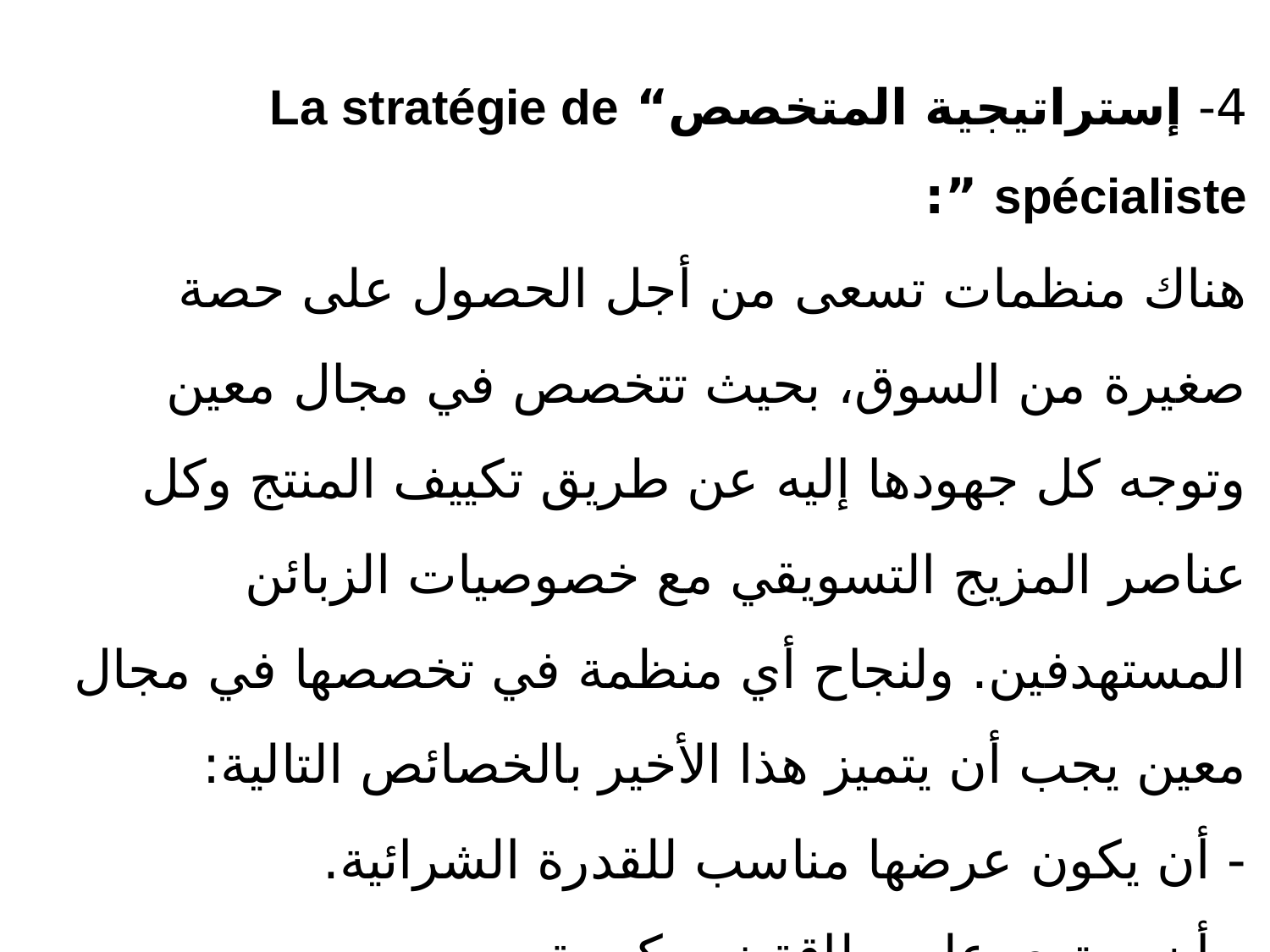

4- إستراتيجية المتخصص“ La stratégie de spécialiste ”:
هناك منظمات تسعى من أجل الحصول على حصة صغيرة من السوق، بحيث تتخصص في مجال معين وتوجه كل جهودها إليه عن طريق تكييف المنتج وكل عناصر المزيج التسويقي مع خصوصيات الزبائن المستهدفين. ولنجاح أي منظمة في تخصصها في مجال معين يجب أن يتميز هذا الأخير بالخصائص التالية:
- أن يكون عرضها مناسب للقدرة الشرائية.
- أن يحتوي على طاقة نمو كبيرة.
- أن يكون مجال مهمل من طرف المنافسين.
- إمكانية الدفاع عنه في حالة الهجوم عليه.